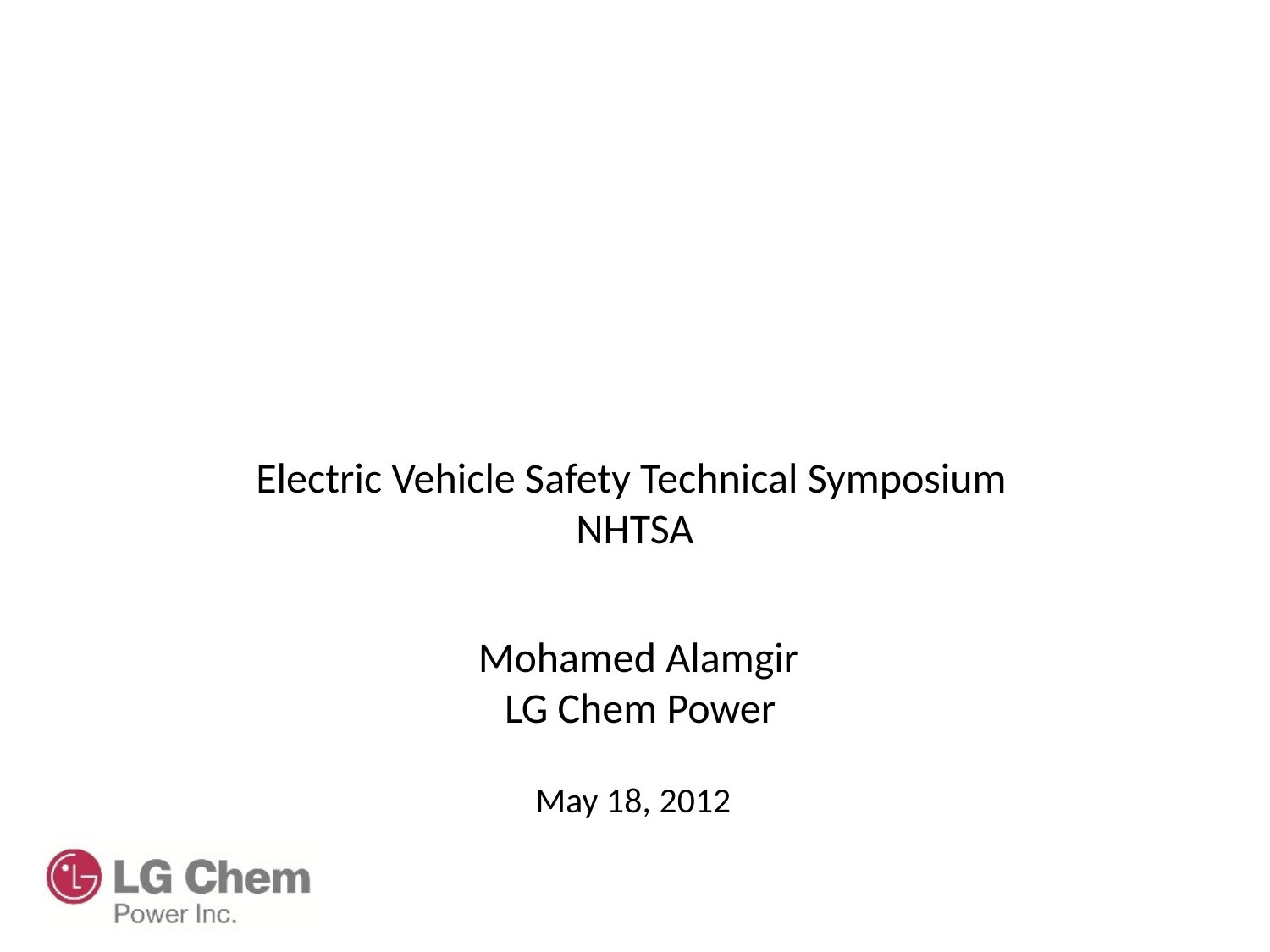

# Safety design parameters for Li-ion propulsion batteries and interaction with vehicle manufacturers to achieve  EV safety
Electric Vehicle Safety Technical Symposium
NHTSA
Mohamed Alamgir
LG Chem Power
May 18, 2012